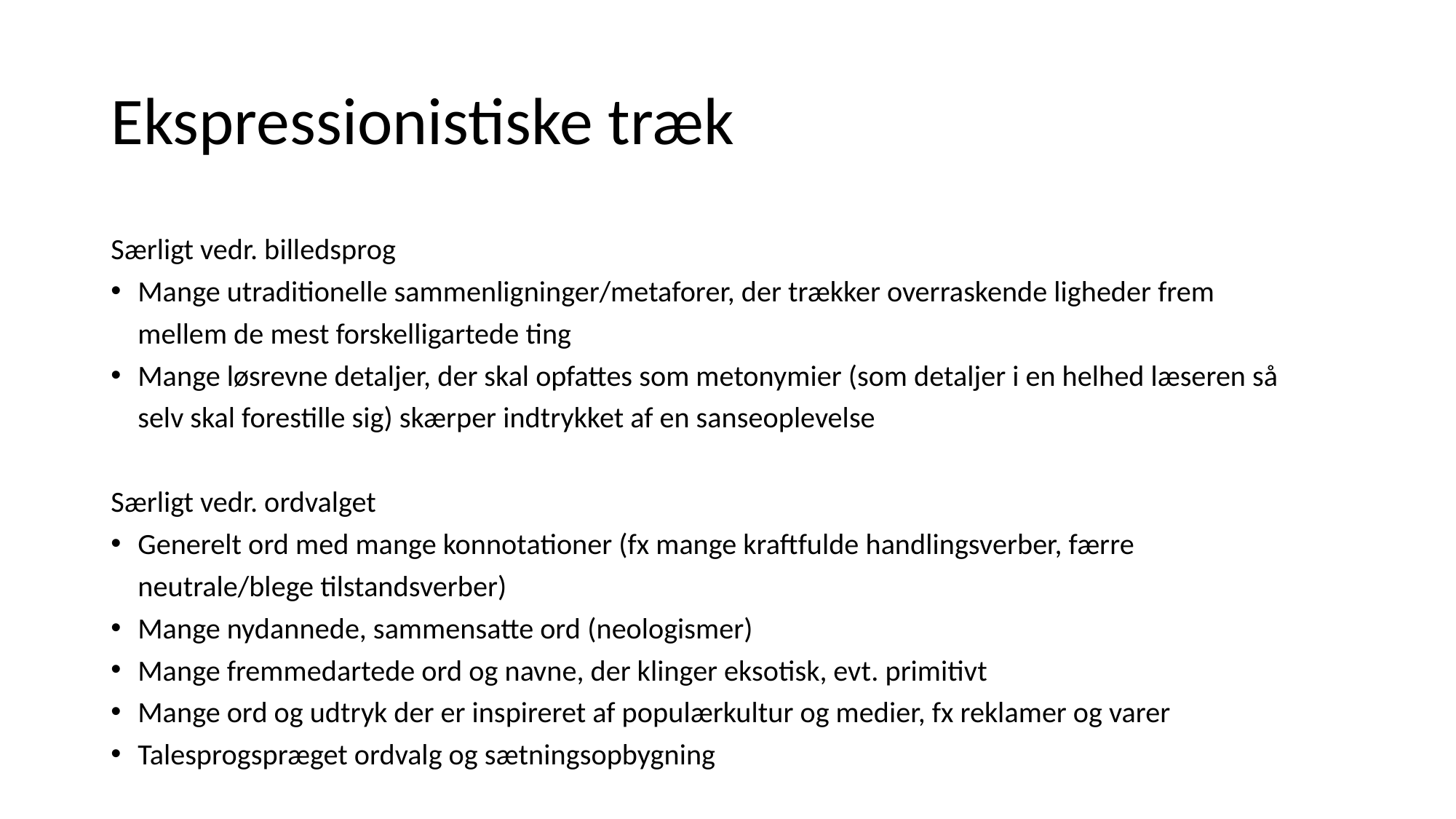

# Ekspressionistiske træk
Særligt vedr. billedsprog
Mange utraditionelle sammenligninger/metaforer, der trækker overraskende ligheder frem mellem de mest forskelligartede ting
Mange løsrevne detaljer, der skal opfattes som metonymier (som detaljer i en helhed læseren så selv skal forestille sig) skærper indtrykket af en sanseoplevelse

Særligt vedr. ordvalget
Generelt ord med mange konnotationer (fx mange kraftfulde handlingsverber, færre neutrale/blege tilstandsverber)
Mange nydannede, sammensatte ord (neologismer)
Mange fremmedartede ord og navne, der klinger eksotisk, evt. primitivt
Mange ord og udtryk der er inspireret af populærkultur og medier, fx reklamer og varer
Talesprogspræget ordvalg og sætningsopbygning